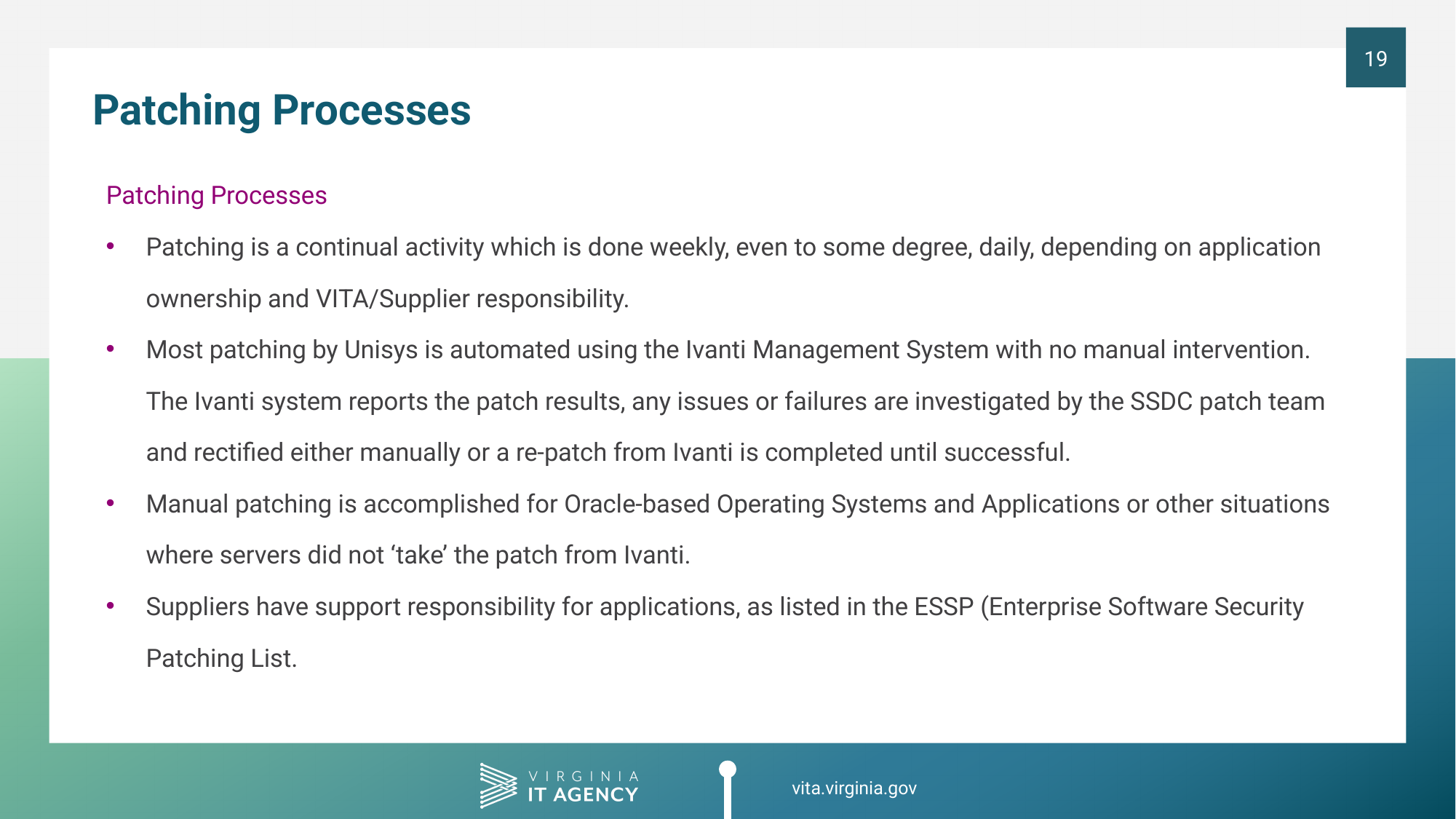

Patching Processes
Patching Processes
Patching is a continual activity which is done weekly, even to some degree, daily, depending on application ownership and VITA/Supplier responsibility.
Most patching by Unisys is automated using the Ivanti Management System with no manual intervention.  The Ivanti system reports the patch results, any issues or failures are investigated by the SSDC patch team and rectified either manually or a re-patch from Ivanti is completed until successful.
Manual patching is accomplished for Oracle-based Operating Systems and Applications or other situations where servers did not ‘take’ the patch from Ivanti.
Suppliers have support responsibility for applications, as listed in the ESSP (Enterprise Software Security Patching List.